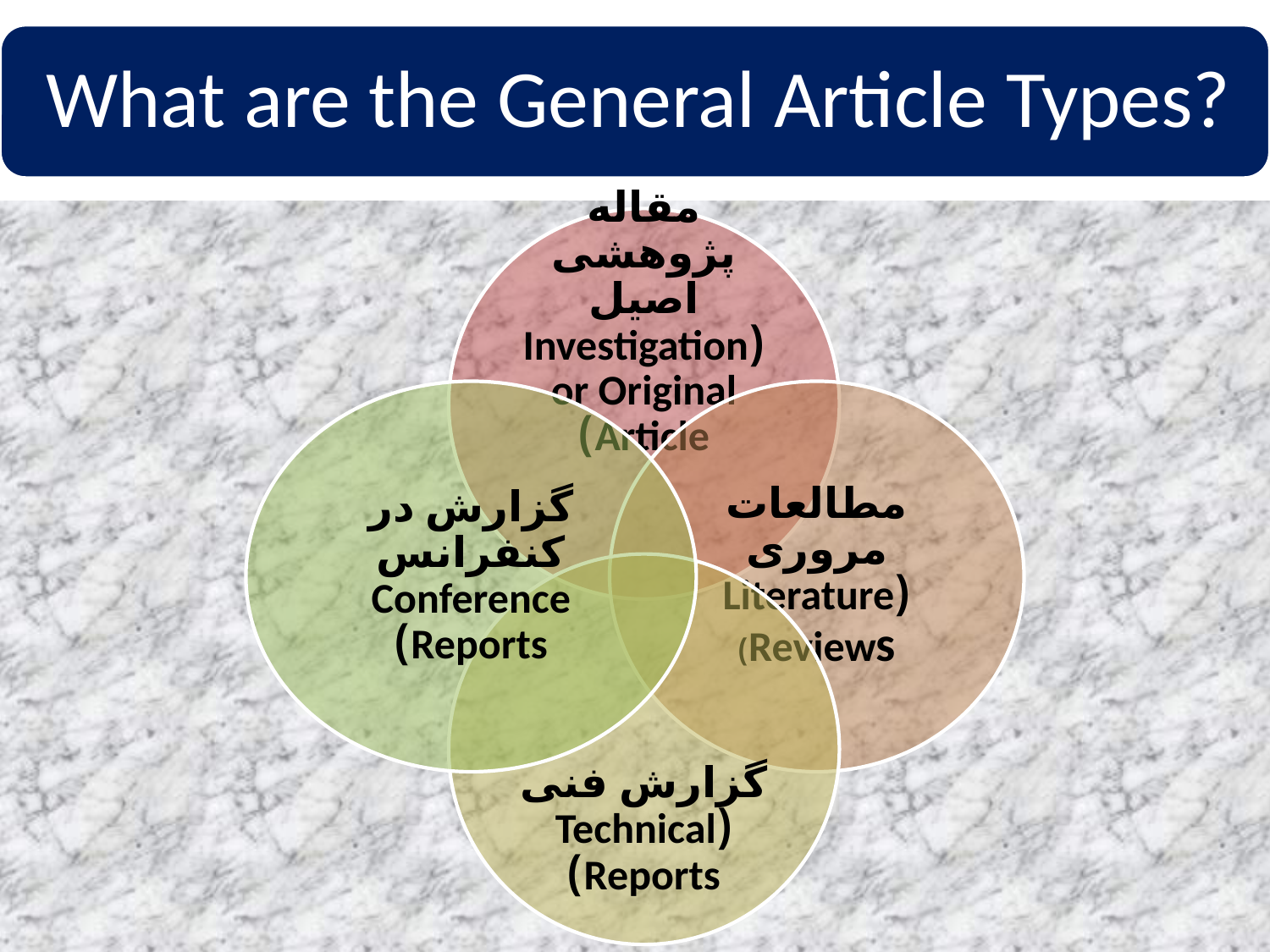

What are the General Article Types?
مقاله پژوهشی اصیل (Investigation or Original Article)
مطالعات مروری (Literature Reviews)
گزارش فنی (Technical Reports)
گزارش در کنفرانس Conference Reports)